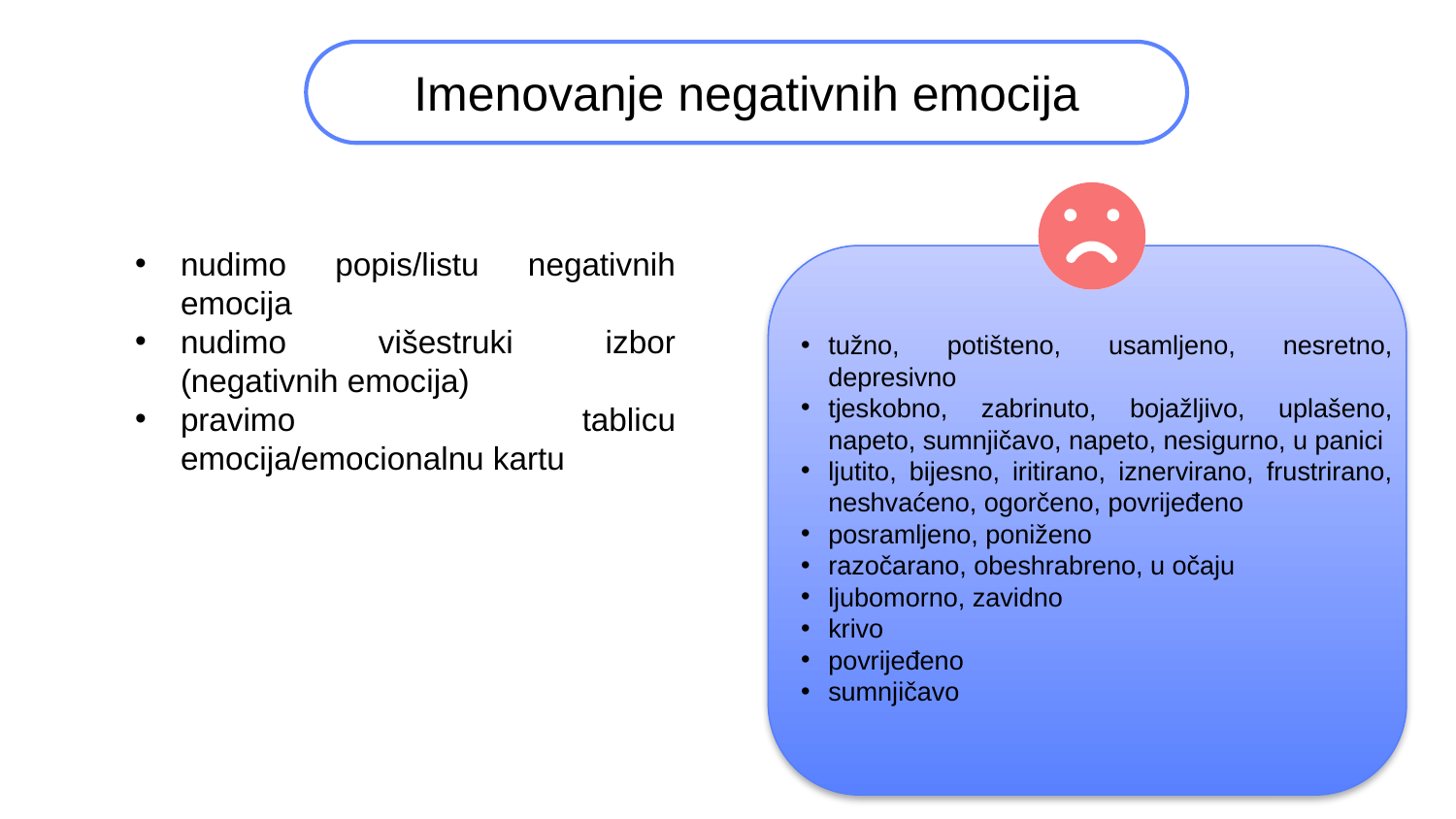

Imenovanje negativnih emocija

nudimo popis/listu negativnih emocija
nudimo višestruki izbor (negativnih emocija)
pravimo tablicu emocija/emocionalnu kartu

tužno, potišteno, usamljeno, nesretno, depresivno
tjeskobno, zabrinuto, bojažljivo, uplašeno, napeto, sumnjičavo, napeto, nesigurno, u panici
ljutito, bijesno, iritirano, iznervirano, frustrirano, neshvaćeno, ogorčeno, povrijeđeno
posramljeno, poniženo
razočarano, obeshrabreno, u očaju
ljubomorno, zavidno
krivo
povrijeđeno
sumnjičavo
ghfhfdh